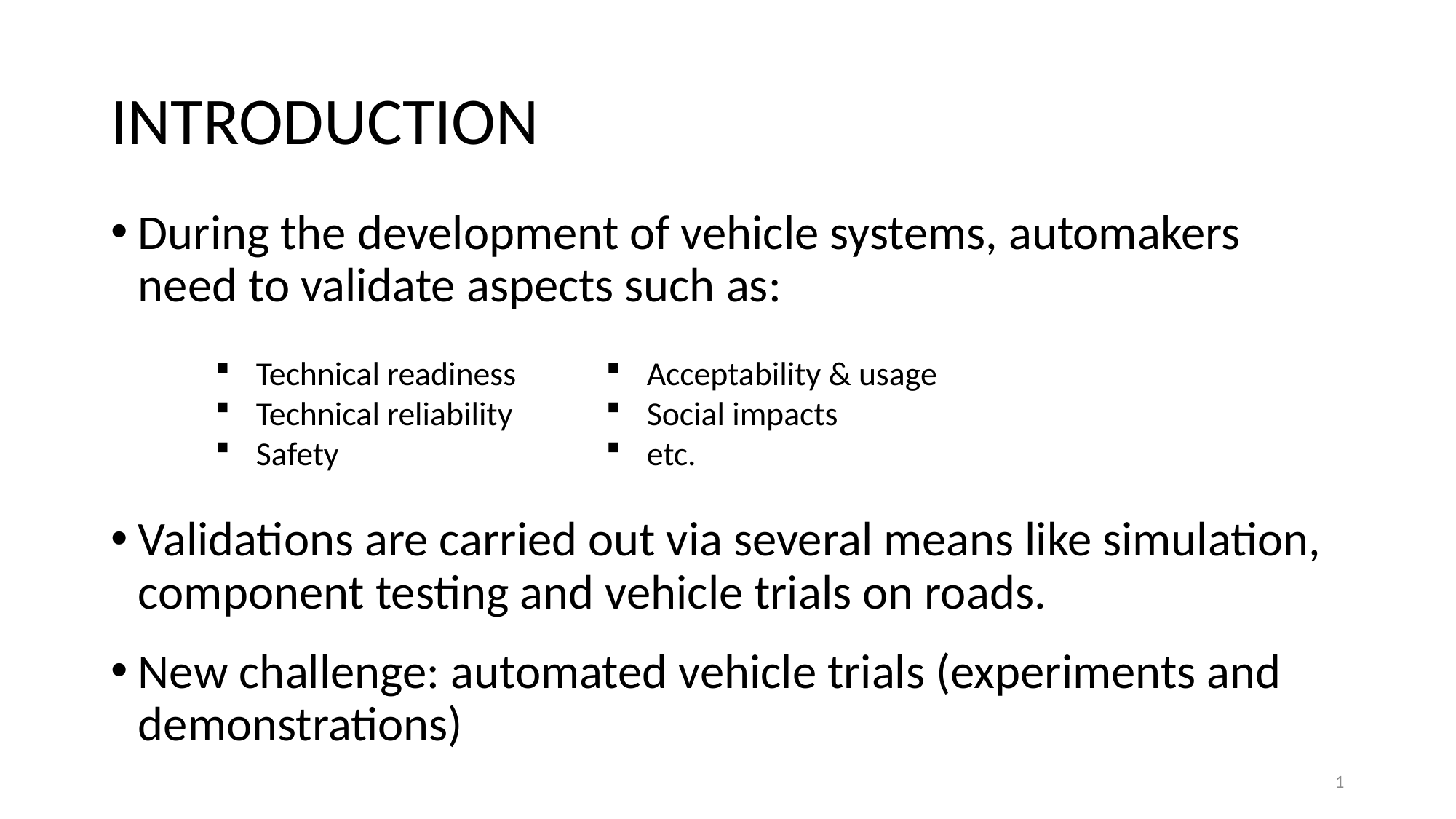

# INTRODUCTION
During the development of vehicle systems, automakers need to validate aspects such as:
Technical readiness
Technical reliability
Safety

Acceptability & usage
Social impacts
etc.
Validations are carried out via several means like simulation, component testing and vehicle trials on roads.
New challenge: automated vehicle trials (experiments and demonstrations)
2